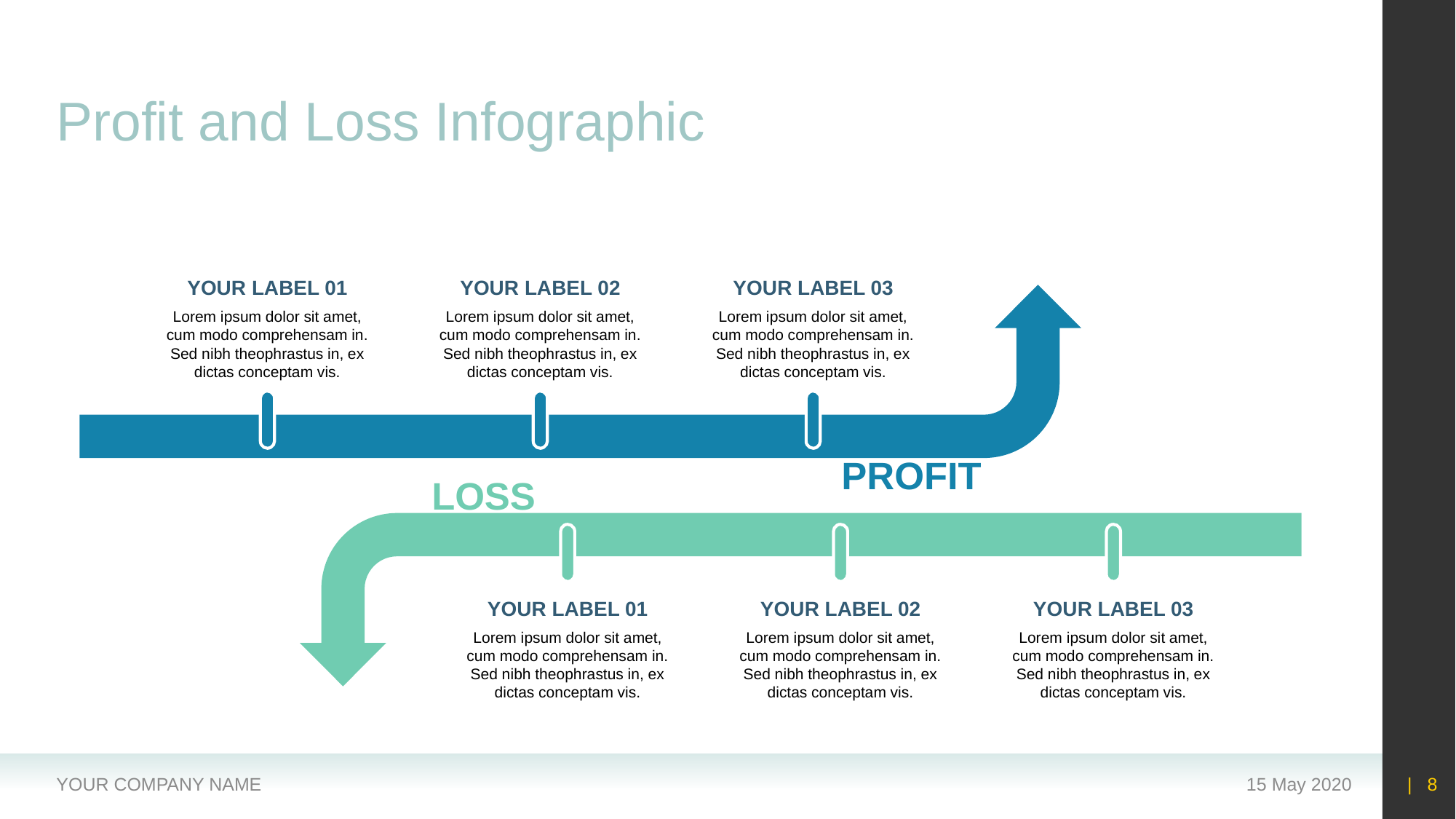

# Profit and Loss Infographic

YOUR LABEL 01
YOUR LABEL 02
YOUR LABEL 03
Lorem ipsum dolor sit amet, cum modo comprehensam in. Sed nibh theophrastus in, ex dictas conceptam vis.
Lorem ipsum dolor sit amet, cum modo comprehensam in. Sed nibh theophrastus in, ex dictas conceptam vis.
Lorem ipsum dolor sit amet, cum modo comprehensam in. Sed nibh theophrastus in, ex dictas conceptam vis.

PROFIT
LOSS

YOUR LABEL 01
YOUR LABEL 02
YOUR LABEL 03
Lorem ipsum dolor sit amet, cum modo comprehensam in. Sed nibh theophrastus in, ex dictas conceptam vis.
Lorem ipsum dolor sit amet, cum modo comprehensam in. Sed nibh theophrastus in, ex dictas conceptam vis.
Lorem ipsum dolor sit amet, cum modo comprehensam in. Sed nibh theophrastus in, ex dictas conceptam vis.
YOUR COMPANY NAME
15 May 2020
|   8